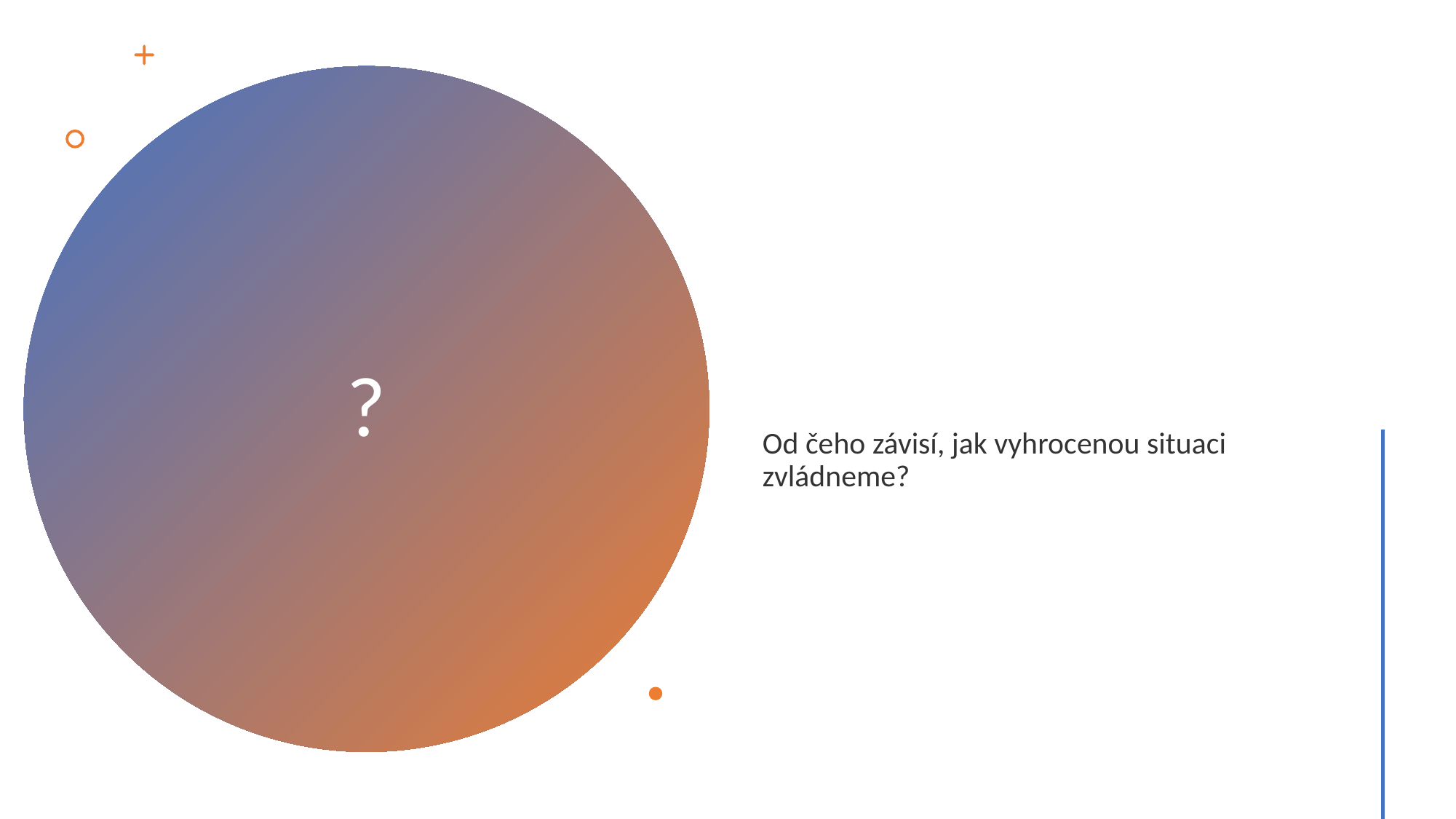

Od čeho závisí, jak vyhrocenou situaci zvládneme?

# ?